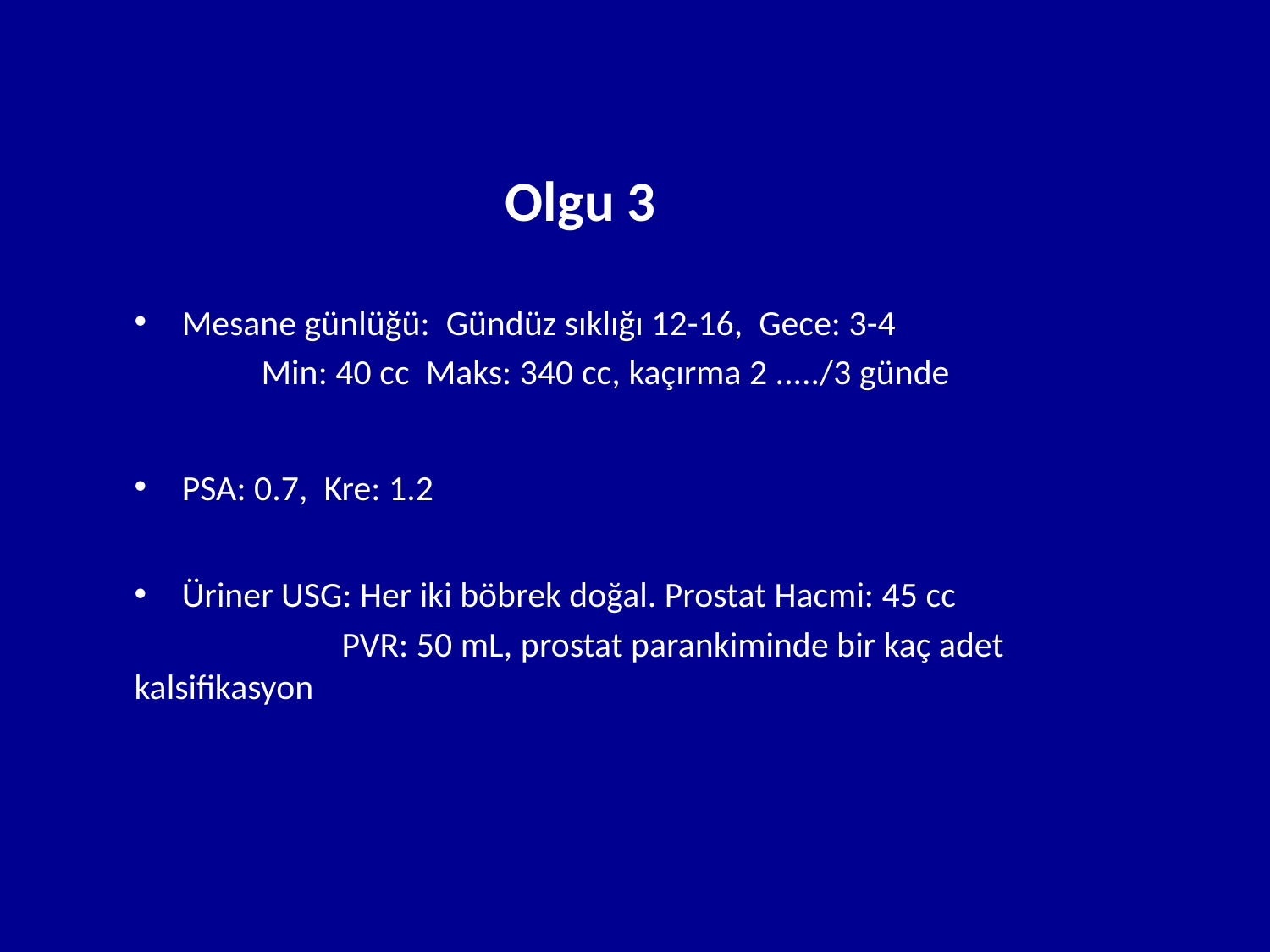

Olgu 3

Mesane günlüğü:  Gündüz sıklığı 12-16,  Gece: 3-4
	Min: 40 cc  Maks: 340 cc, kaçırma 2 ...../3 günde

PSA: 0.7,  Kre: 1.2

Üriner USG: Her iki böbrek doğal. Prostat Hacmi: 45 cc
	          PVR: 50 mL, prostat parankiminde bir kaç adet kalsifikasyon